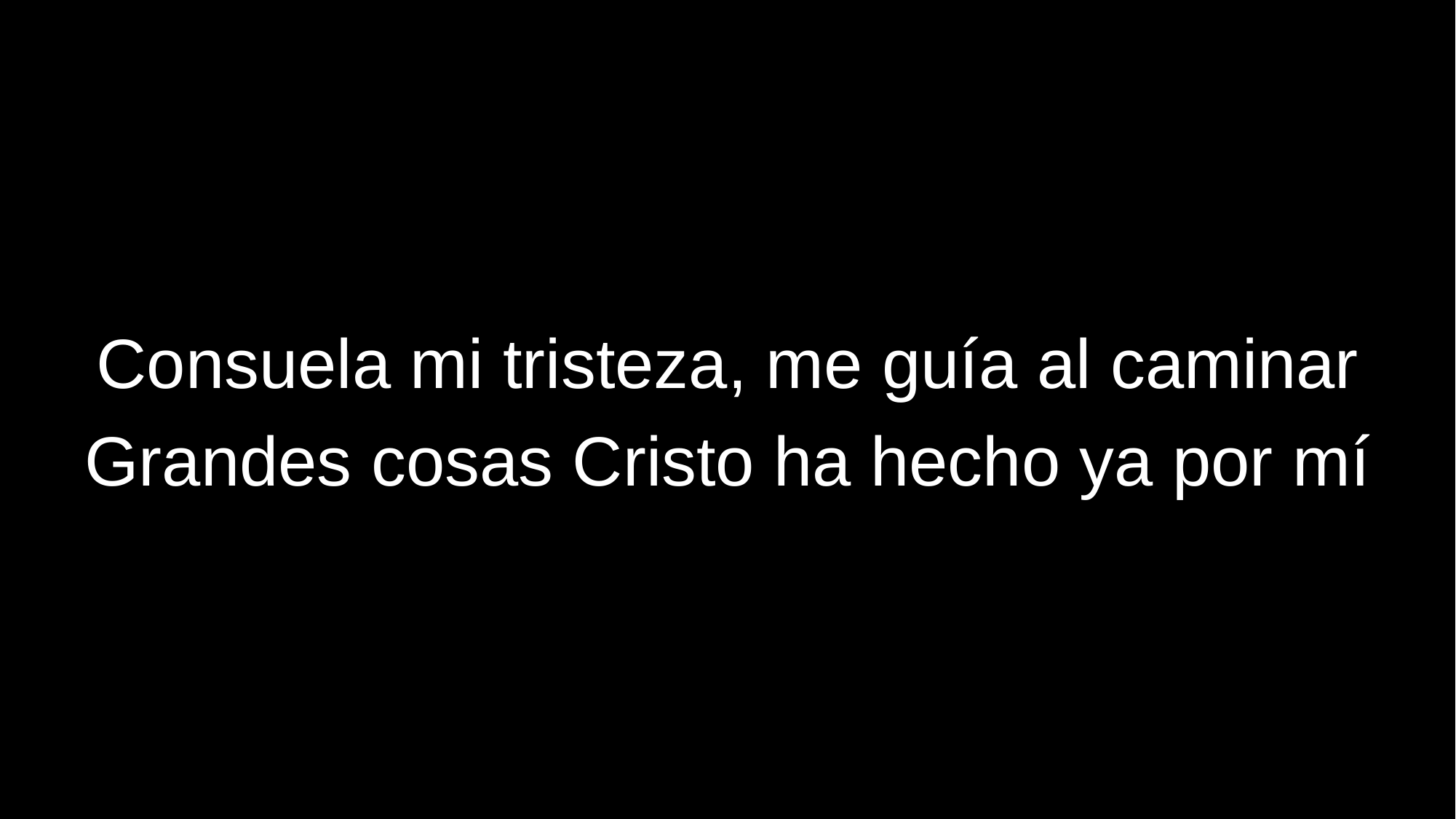

Consuela mi tristeza, me guía al caminar
Grandes cosas Cristo ha hecho ya por mí